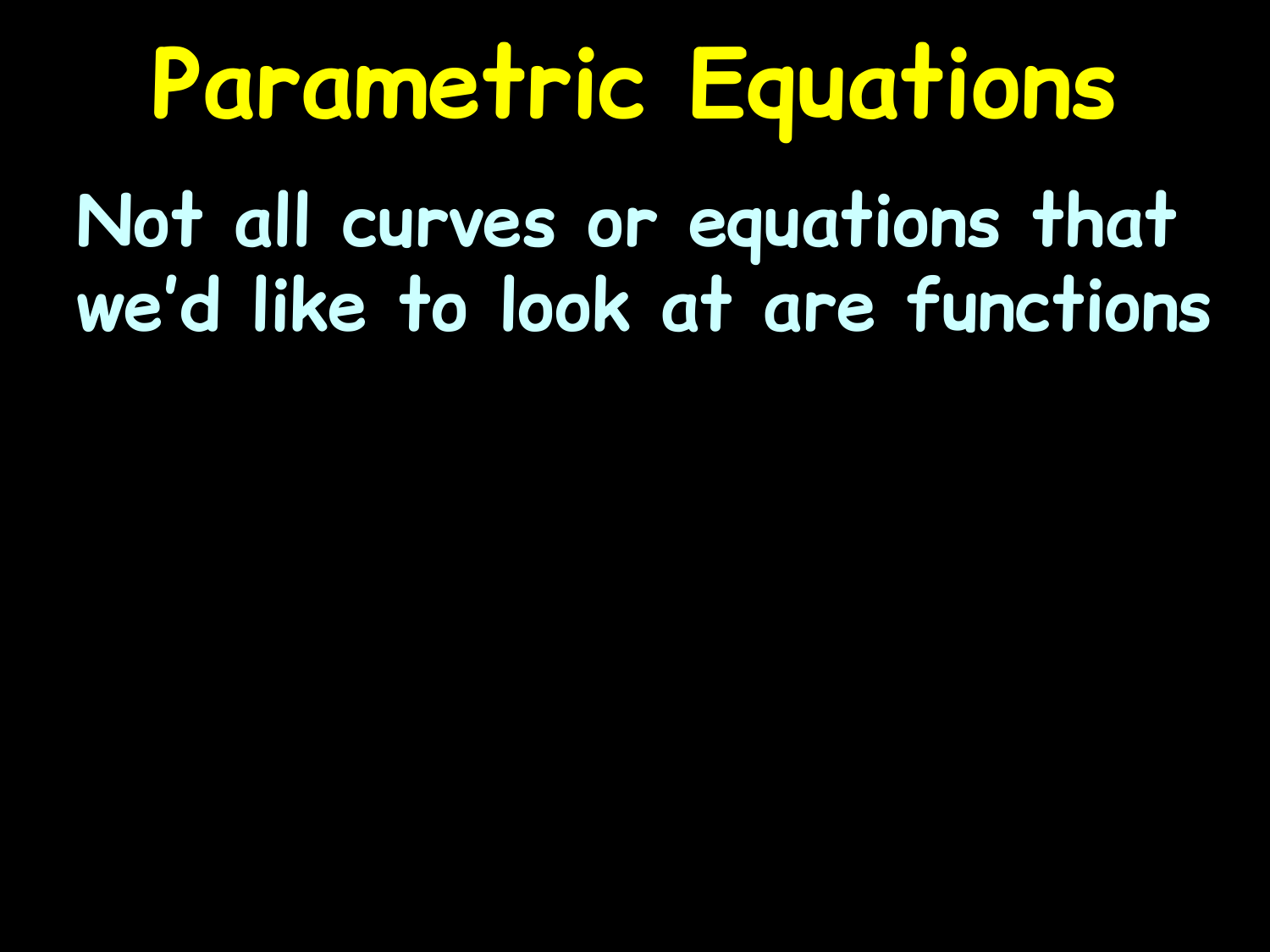

# Parametric Equations
Not all curves or equations that we’d like to look at are functions